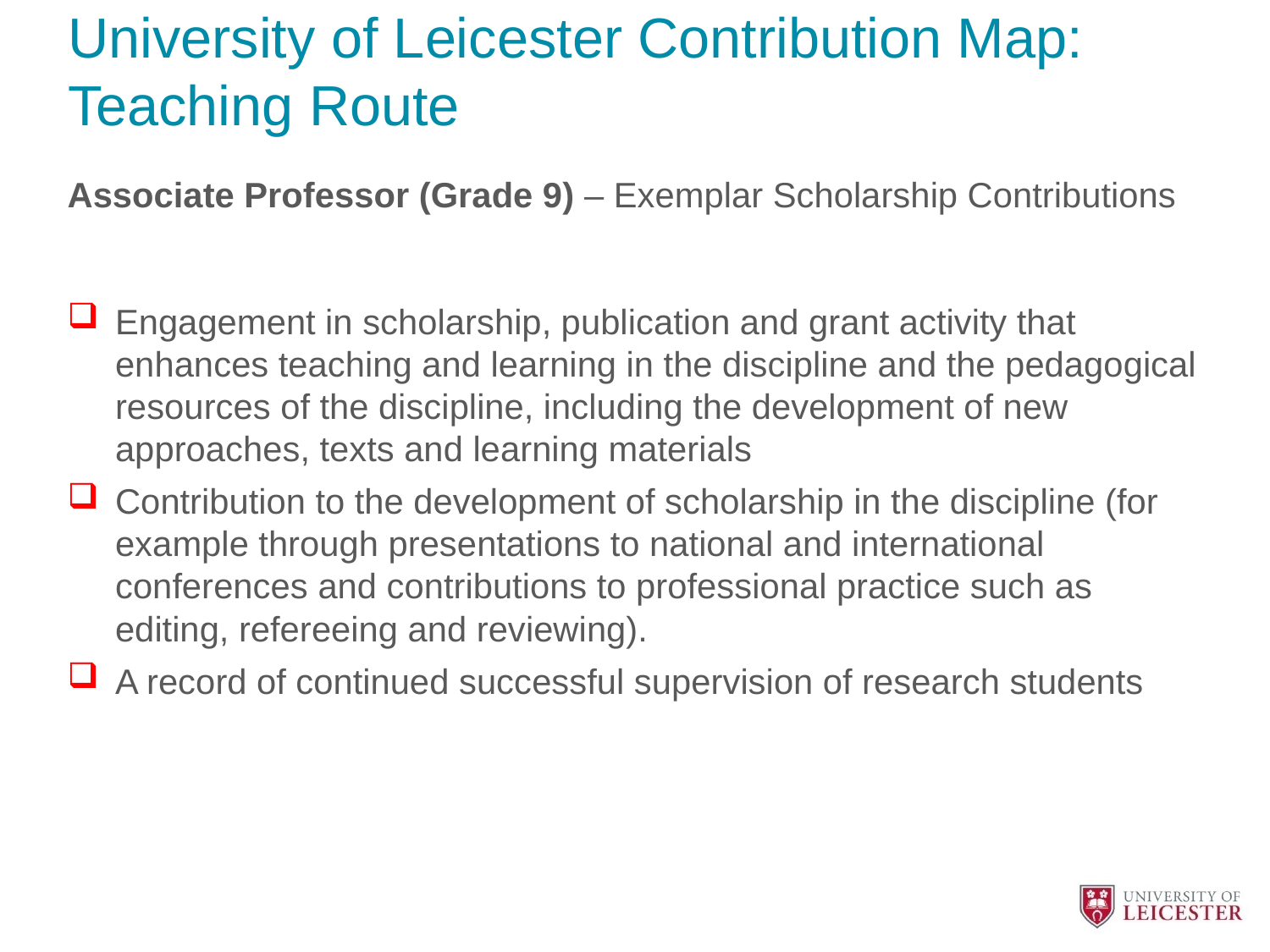

# University of Leicester Contribution Map: Teaching Route
Associate Professor (Grade 9) – Exemplar Scholarship Contributions

Engagement in scholarship, publication and grant activity that enhances teaching and learning in the discipline and the pedagogical resources of the discipline, including the development of new approaches, texts and learning materials
Contribution to the development of scholarship in the discipline (for example through presentations to national and international conferences and contributions to professional practice such as editing, refereeing and reviewing).
A record of continued successful supervision of research students